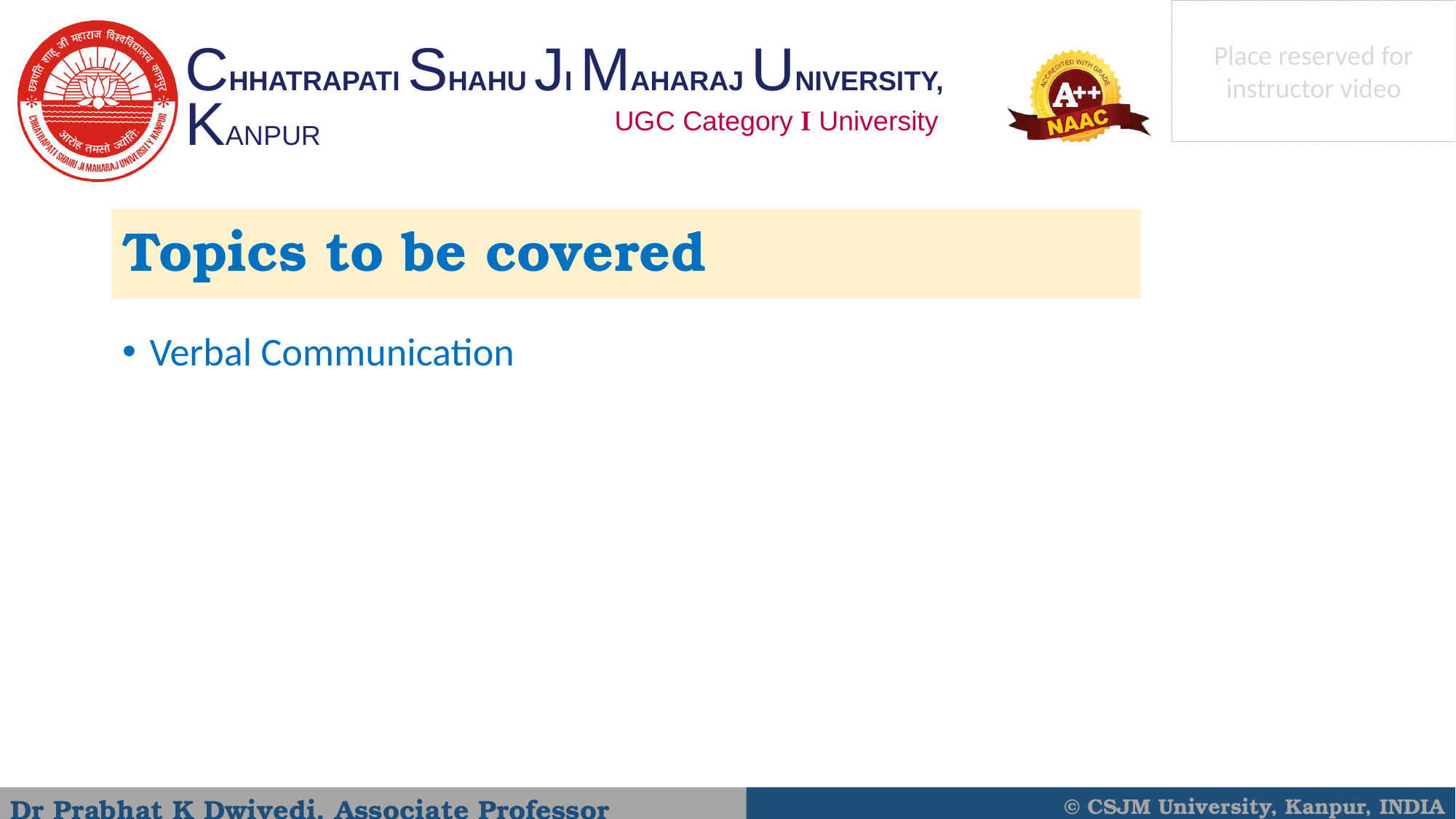

Topics to be covered
Verbal Communication

Dr Prabhat K Dwivedi, Associate Professor